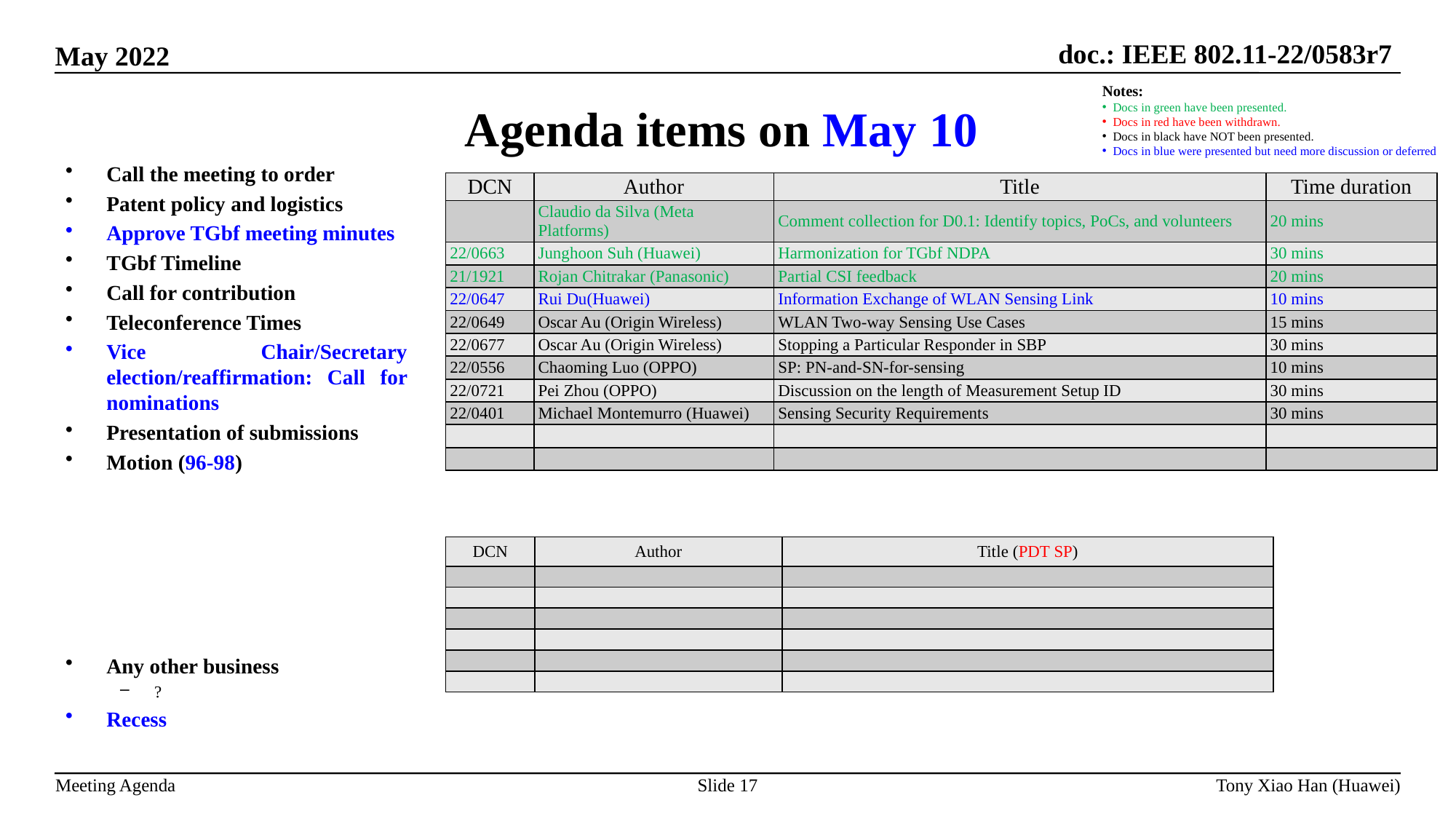

Agenda items on May 10
Notes:
Docs in green have been presented.
Docs in red have been withdrawn.
Docs in black have NOT been presented.
Docs in blue were presented but need more discussion or deferred
Call the meeting to order
Patent policy and logistics
Approve TGbf meeting minutes
TGbf Timeline
Call for contribution
Teleconference Times
Vice Chair/Secretary election/reaffirmation: Call for nominations
Presentation of submissions
Motion (96-98)

Any other business
?
Recess

| DCN | Author | Title | Time duration |
| --- | --- | --- | --- |
|  | Claudio da Silva (Meta Platforms) | Comment collection for D0.1: Identify topics, PoCs, and volunteers | 20 mins |
| 22/0663 | Junghoon Suh (Huawei) | Harmonization for TGbf NDPA | 30 mins |
| 21/1921 | Rojan Chitrakar (Panasonic) | Partial CSI feedback | 20 mins |
| 22/0647 | Rui Du(Huawei) | Information Exchange of WLAN Sensing Link | 10 mins |
| 22/0649 | Oscar Au (Origin Wireless) | WLAN Two-way Sensing Use Cases | 15 mins |
| 22/0677 | Oscar Au (Origin Wireless) | Stopping a Particular Responder in SBP | 30 mins |
| 22/0556 | Chaoming Luo (OPPO) | SP: PN-and-SN-for-sensing | 10 mins |
| 22/0721 | Pei Zhou (OPPO) | Discussion on the length of Measurement Setup ID | 30 mins |
| 22/0401 | Michael Montemurro (Huawei) | Sensing Security Requirements | 30 mins |
|  |  |  |  |
|  |  |  |  |
| DCN | Author | Title (PDT SP) |
| --- | --- | --- |
|  |  |  |
|  |  |  |
|  |  |  |
|  |  |  |
|  |  |  |
|  |  |  |